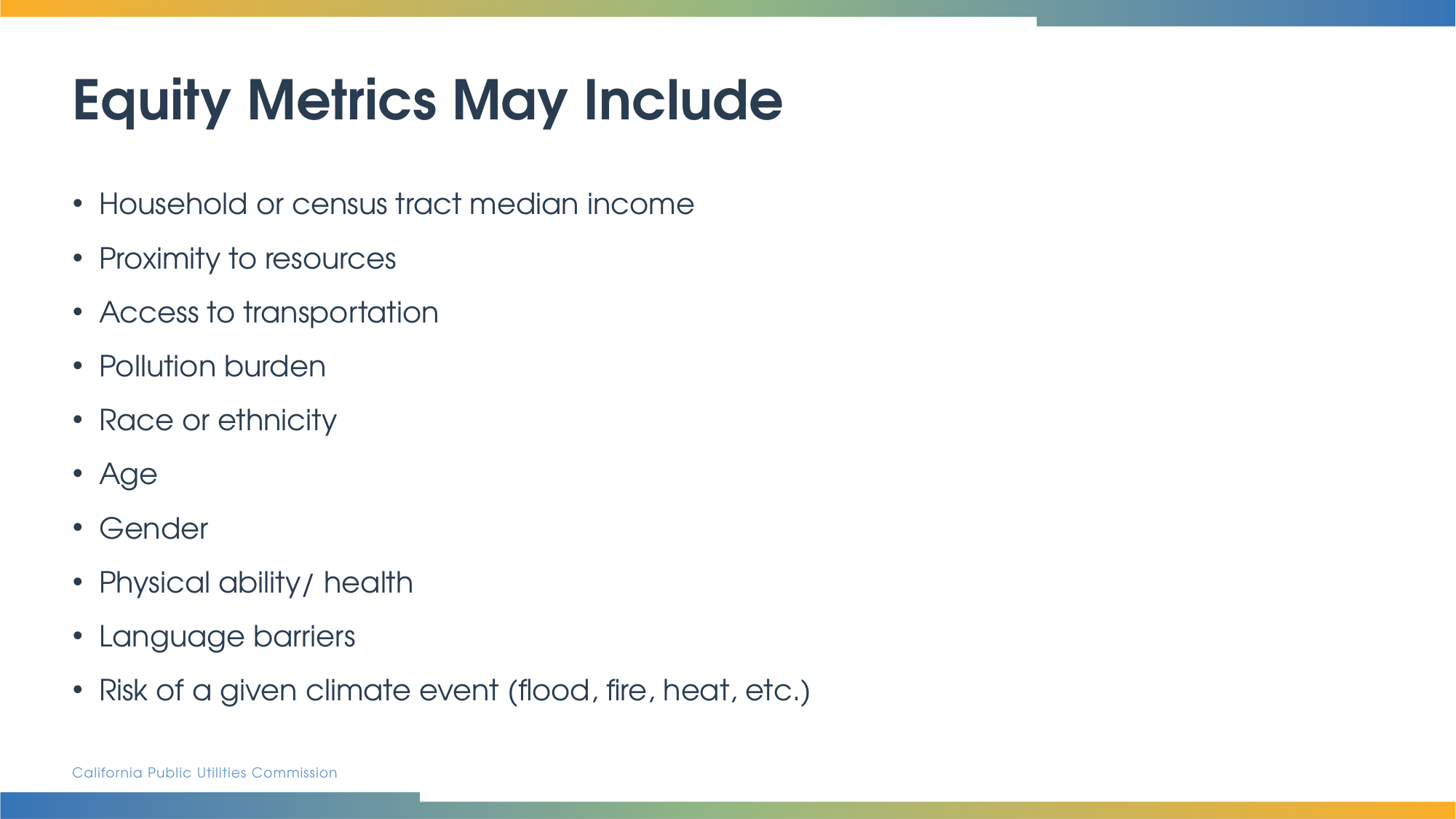

# Equity Metrics May Include
Household or census tract median income
Proximity to resources
Access to transportation
Pollution burden
Race or ethnicity
Age
Gender
Physical ability/ health
Language barriers
Risk of a given climate event (flood, fire, heat, etc.)